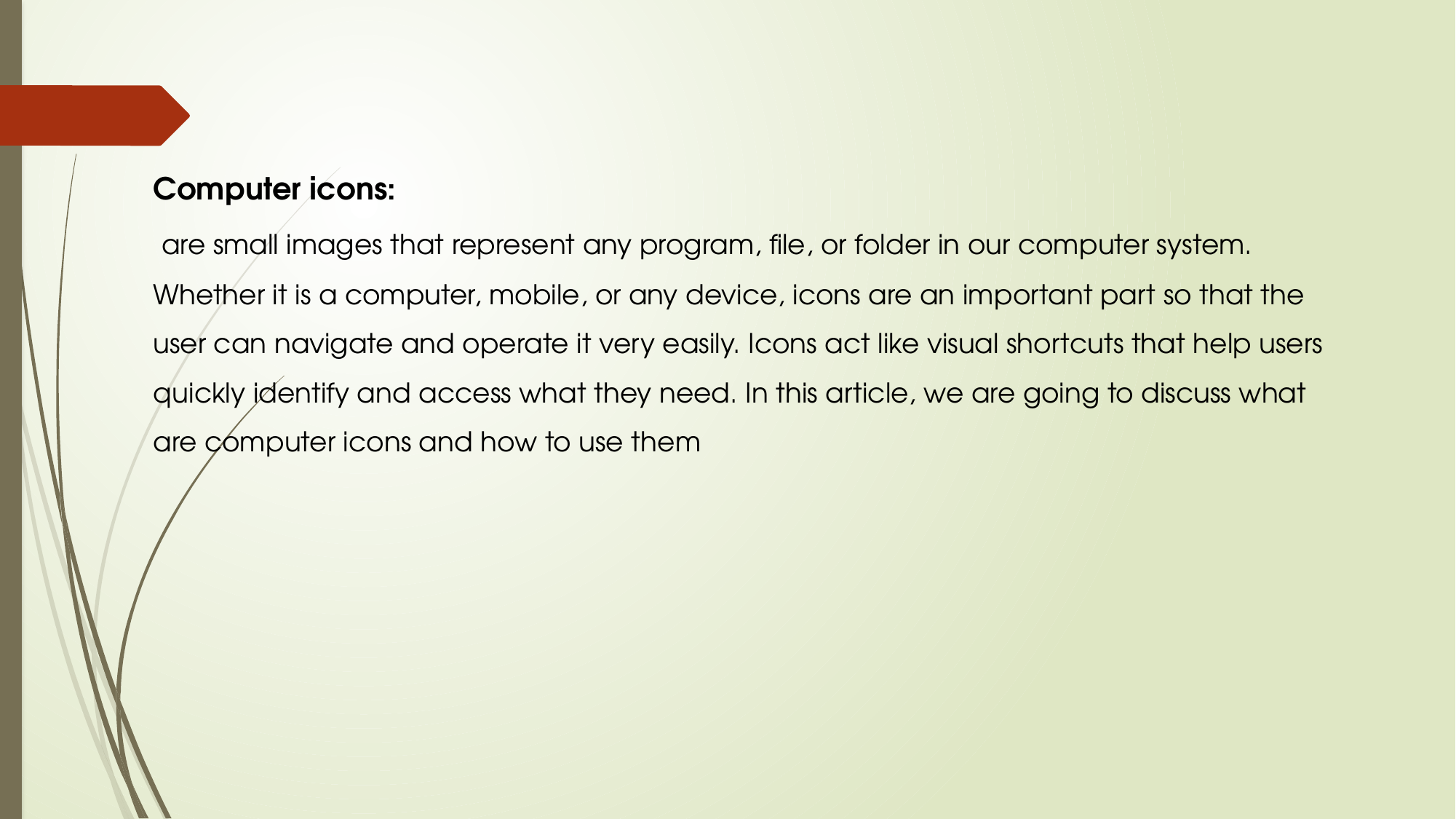

Computer icons:
 are small images that represent any program, file, or folder in our computer system. Whether it is a computer, mobile, or any device, icons are an important part so that the user can navigate and operate it very easily. Icons act like visual shortcuts that help users quickly identify and access what they need. In this article, we are going to discuss what are computer icons and how to use them